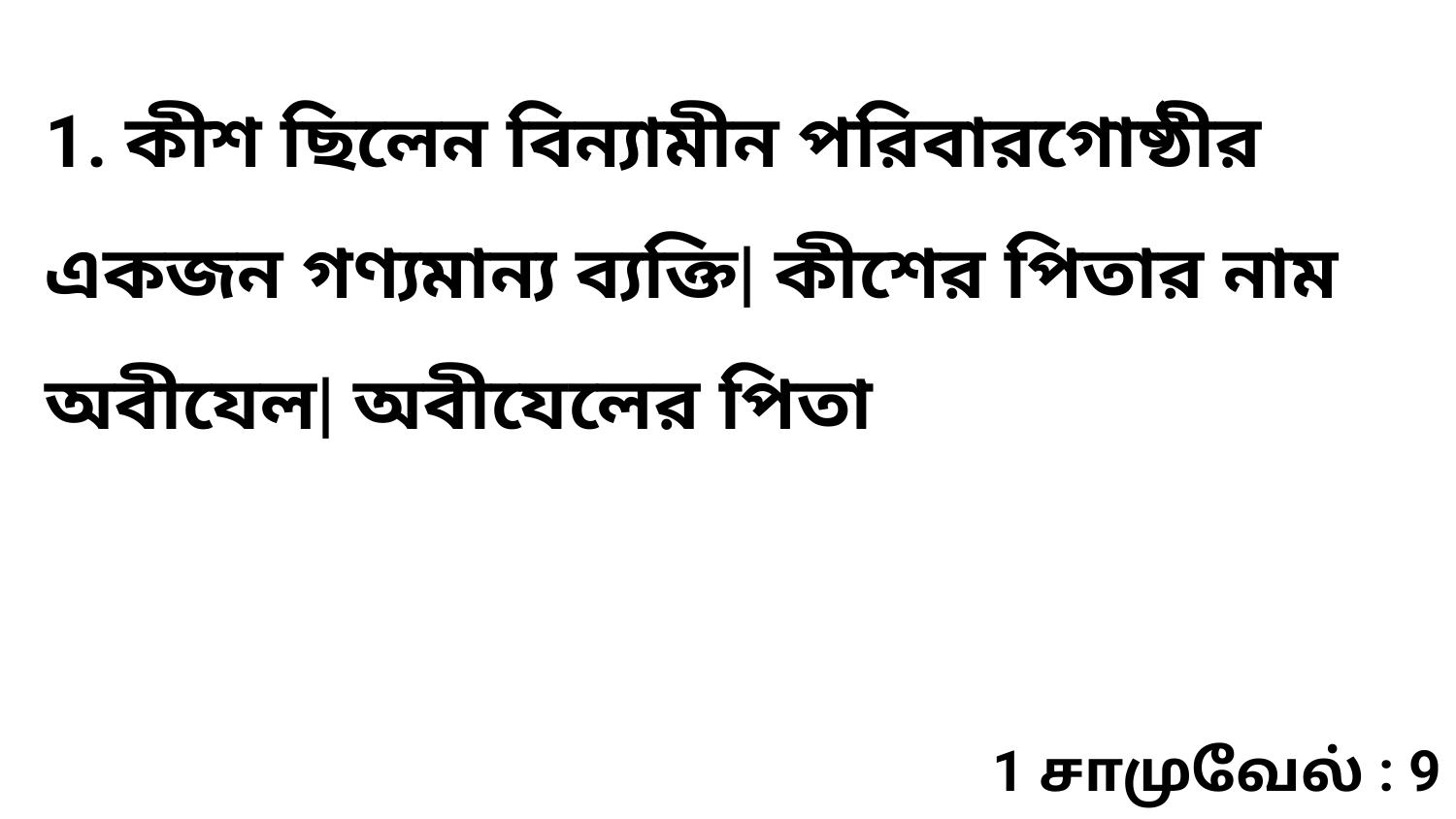

1. কীশ ছিলেন বিন্যামীন পরিবারগোষ্ঠীর একজন গণ্যমান্য ব্যক্তি| কীশের পিতার নাম অবীযেল| অবীযেলের পিতা
1 சாமுவேல் : 9